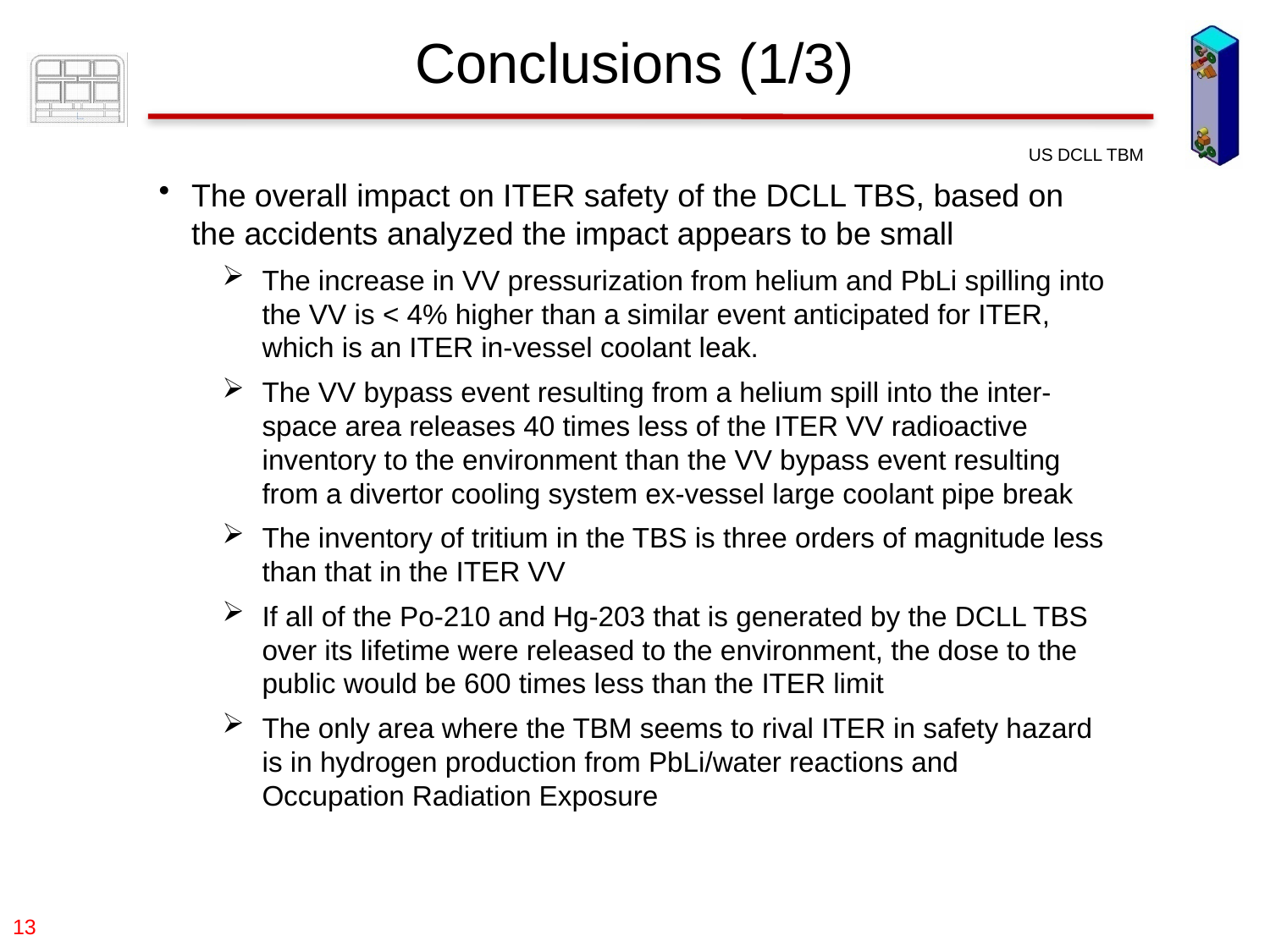

Conclusions (1/3)
The overall impact on ITER safety of the DCLL TBS, based on the accidents analyzed the impact appears to be small
The increase in VV pressurization from helium and PbLi spilling into the VV is < 4% higher than a similar event anticipated for ITER, which is an ITER in-vessel coolant leak.
The VV bypass event resulting from a helium spill into the inter-space area releases 40 times less of the ITER VV radioactive inventory to the environment than the VV bypass event resulting from a divertor cooling system ex-vessel large coolant pipe break
The inventory of tritium in the TBS is three orders of magnitude less than that in the ITER VV
If all of the Po-210 and Hg-203 that is generated by the DCLL TBS over its lifetime were released to the environment, the dose to the public would be 600 times less than the ITER limit
The only area where the TBM seems to rival ITER in safety hazard is in hydrogen production from PbLi/water reactions and Occupation Radiation Exposure
13